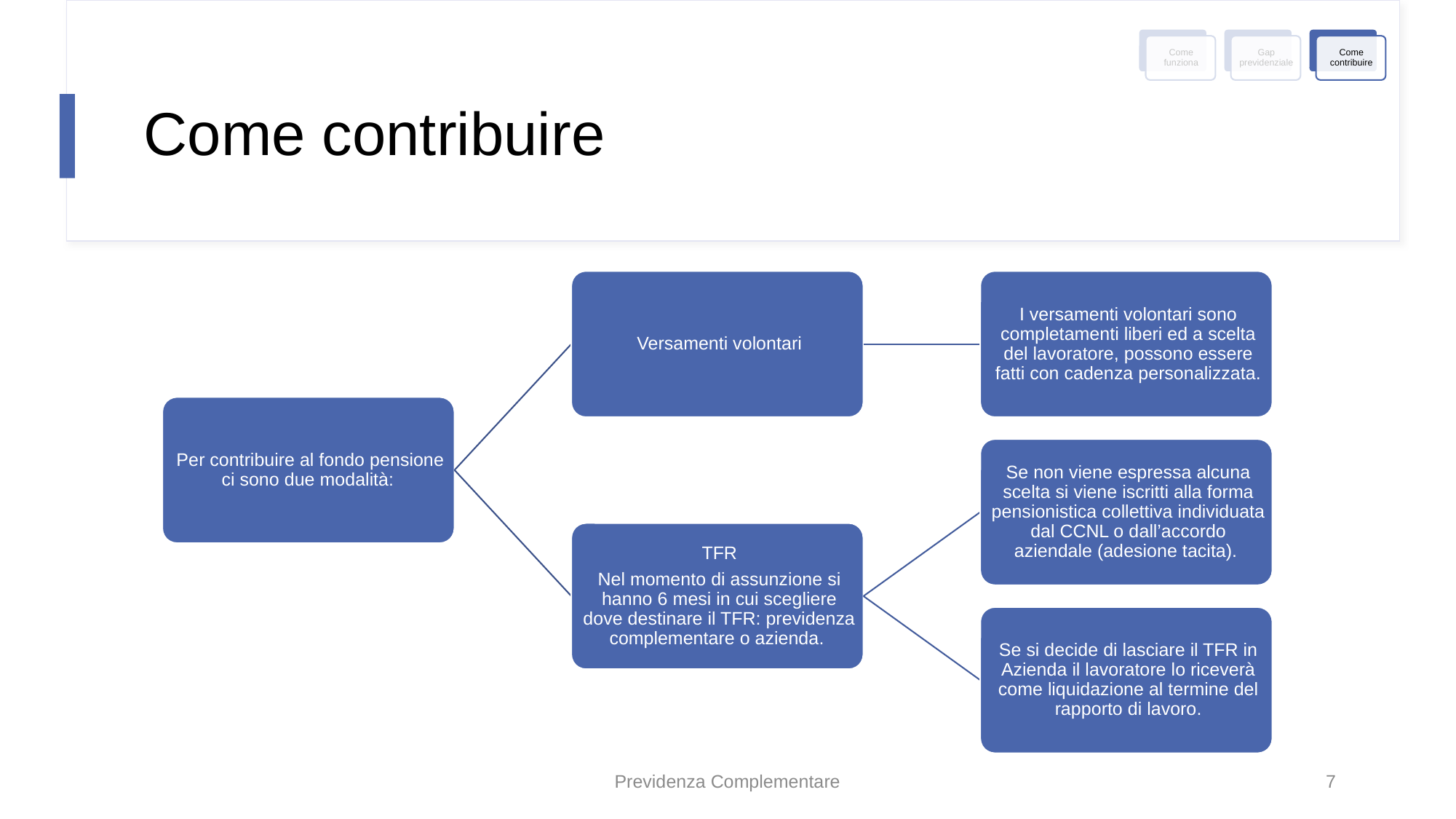

Come funziona
Gap previdenziale
Come contribuire

# Come contribuire
Per contribuire al fondo pensione ci sono due modalità:

Versamenti volontari

I versamenti volontari sono completamenti liberi ed a scelta del lavoratore, possono essere fatti con cadenza personalizzata.

TFR
Nel momento di assunzione si hanno 6 mesi in cui scegliere dove destinare il TFR: previdenza complementare o azienda.

Se non viene espressa alcuna scelta si viene iscritti alla forma pensionistica collettiva individuata dal CCNL o dall’accordo aziendale (adesione tacita).

Se si decide di lasciare il TFR in Azienda il lavoratore lo riceverà come liquidazione al termine del rapporto di lavoro.
Previdenza Complementare
7